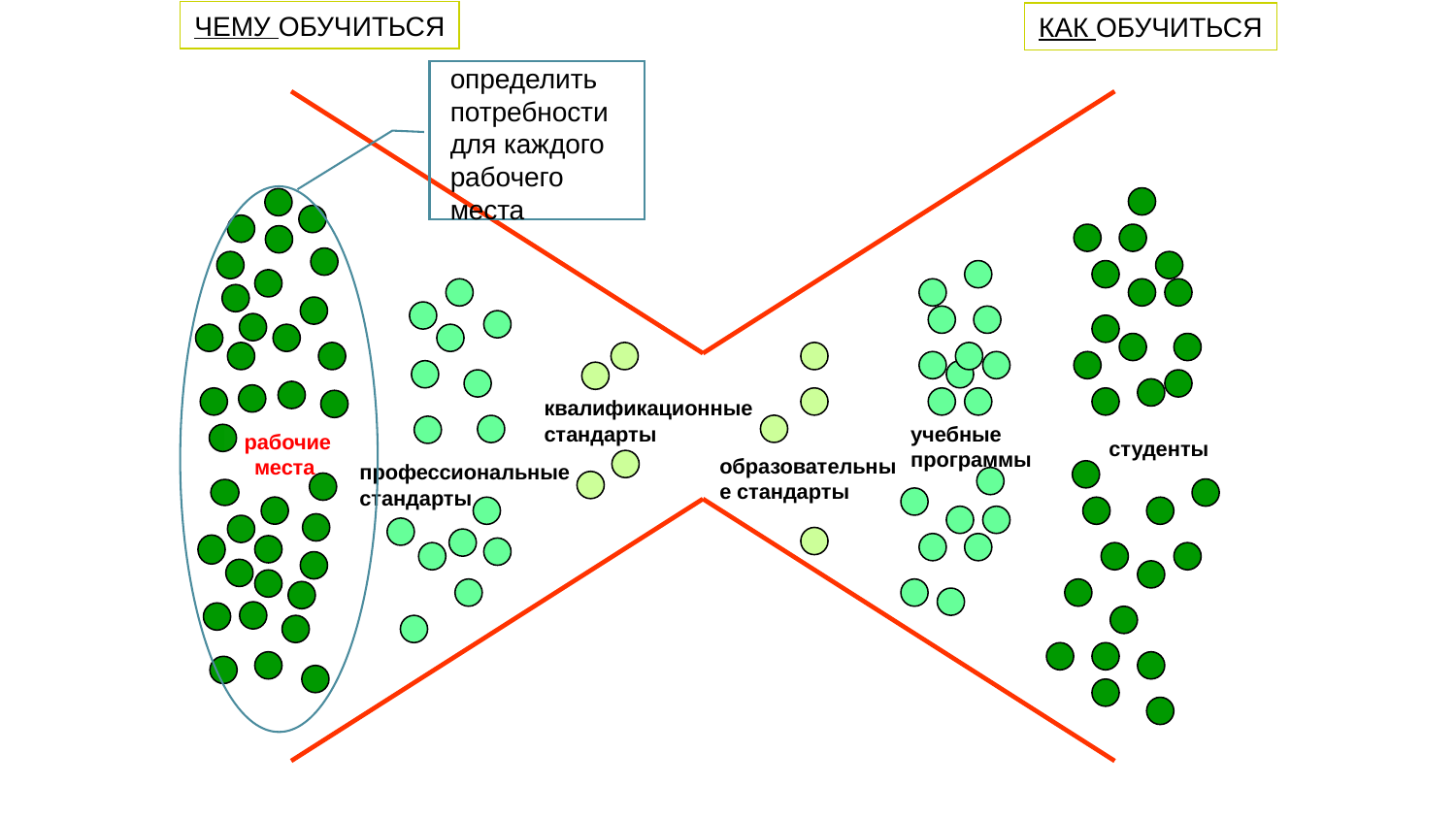

ЧЕМУ ОБУЧИТЬСЯ
КАК ОБУЧИТЬСЯ
определить потребности для каждого рабочего места

квалификационные стандарты

учебные программы

рабочие места

студенты
образовательные стандарты

профессиональные стандарты